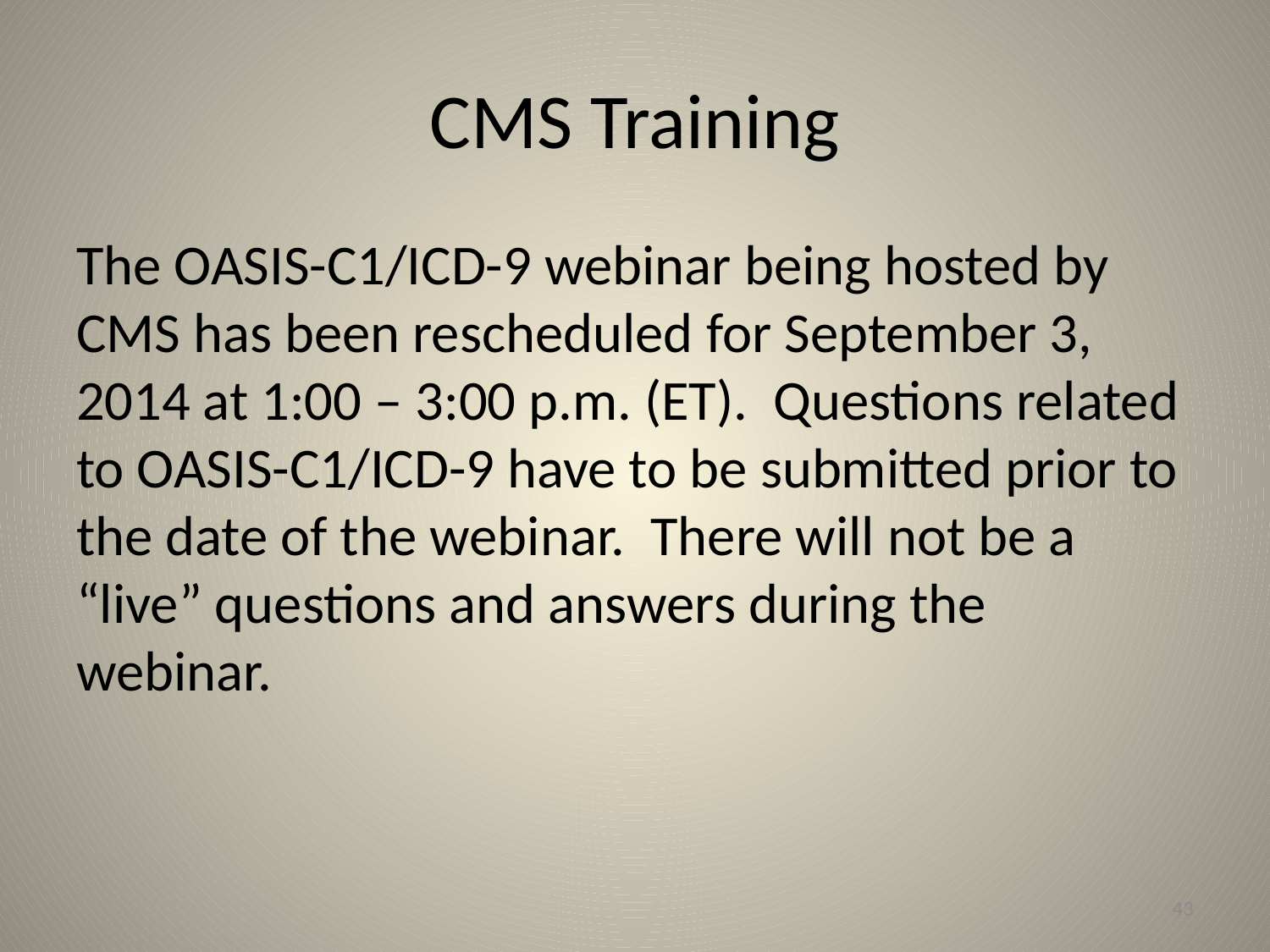

# CMS Training
The OASIS-C1/ICD-9 webinar being hosted by CMS has been rescheduled for September 3, 2014 at 1:00 – 3:00 p.m. (ET).  Questions related to OASIS-C1/ICD-9 have to be submitted prior to the date of the webinar.  There will not be a “live” questions and answers during the webinar.
43